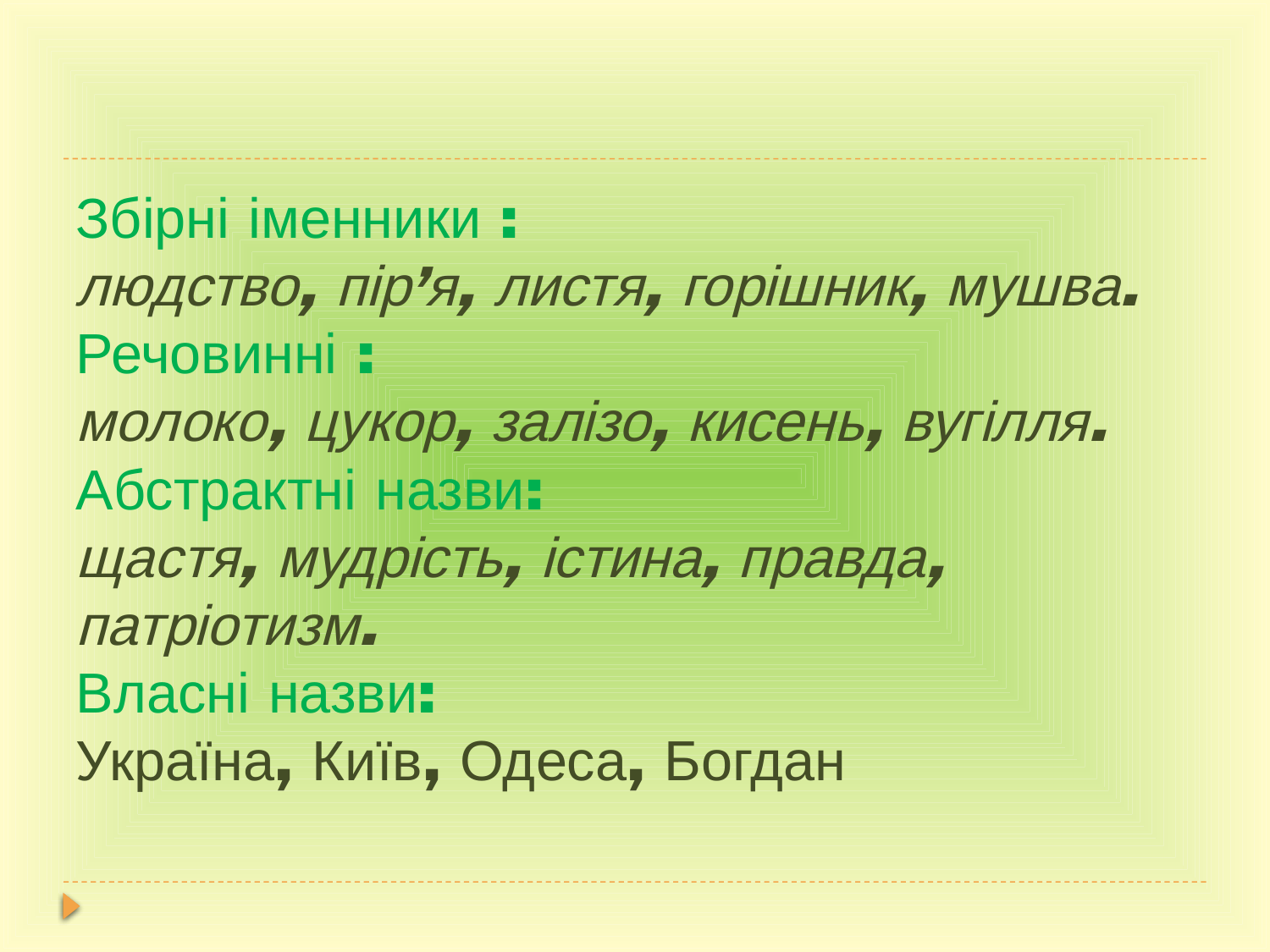

# Збірні іменники : людство, пір’я, листя, горішник, мушва. Речовинні : молоко, цукор, залізо, кисень, вугілля. Абстрактні назви: щастя, мудрість, істина, правда, патріотизм. Власні назви: Україна, Київ, Одеса, Богдан